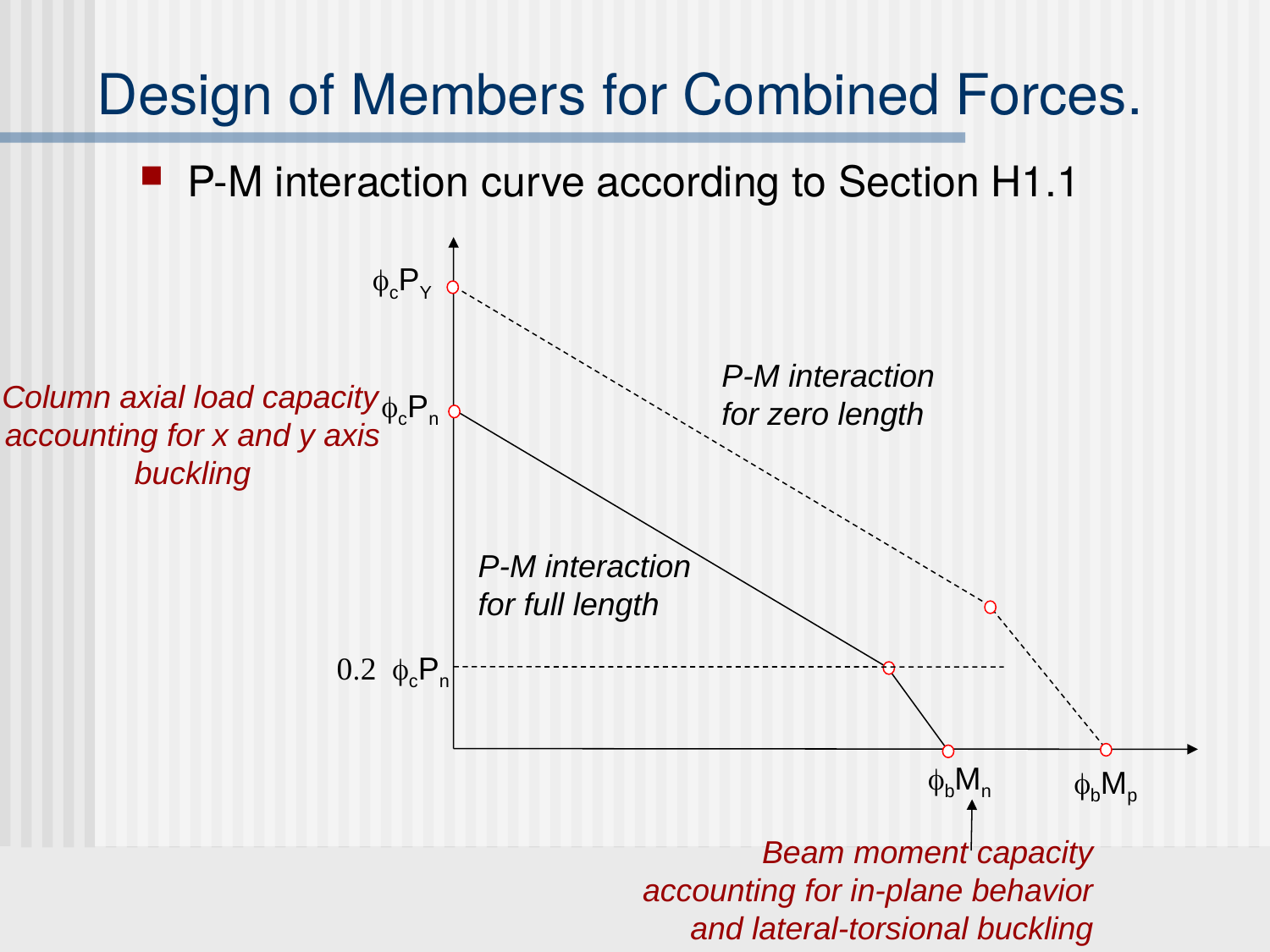

# Design of Members for Combined Forces.
P-M interaction curve according to Section H1.1

φcPY

P-M interaction
for zero length
Column axial load capacity
accounting for x and y axis buckling
φcPn

P-M interaction
for full length

0.2 φcPn

φbMn
φbMp

Beam moment capacity
accounting for in-plane behavior
and lateral-torsional buckling